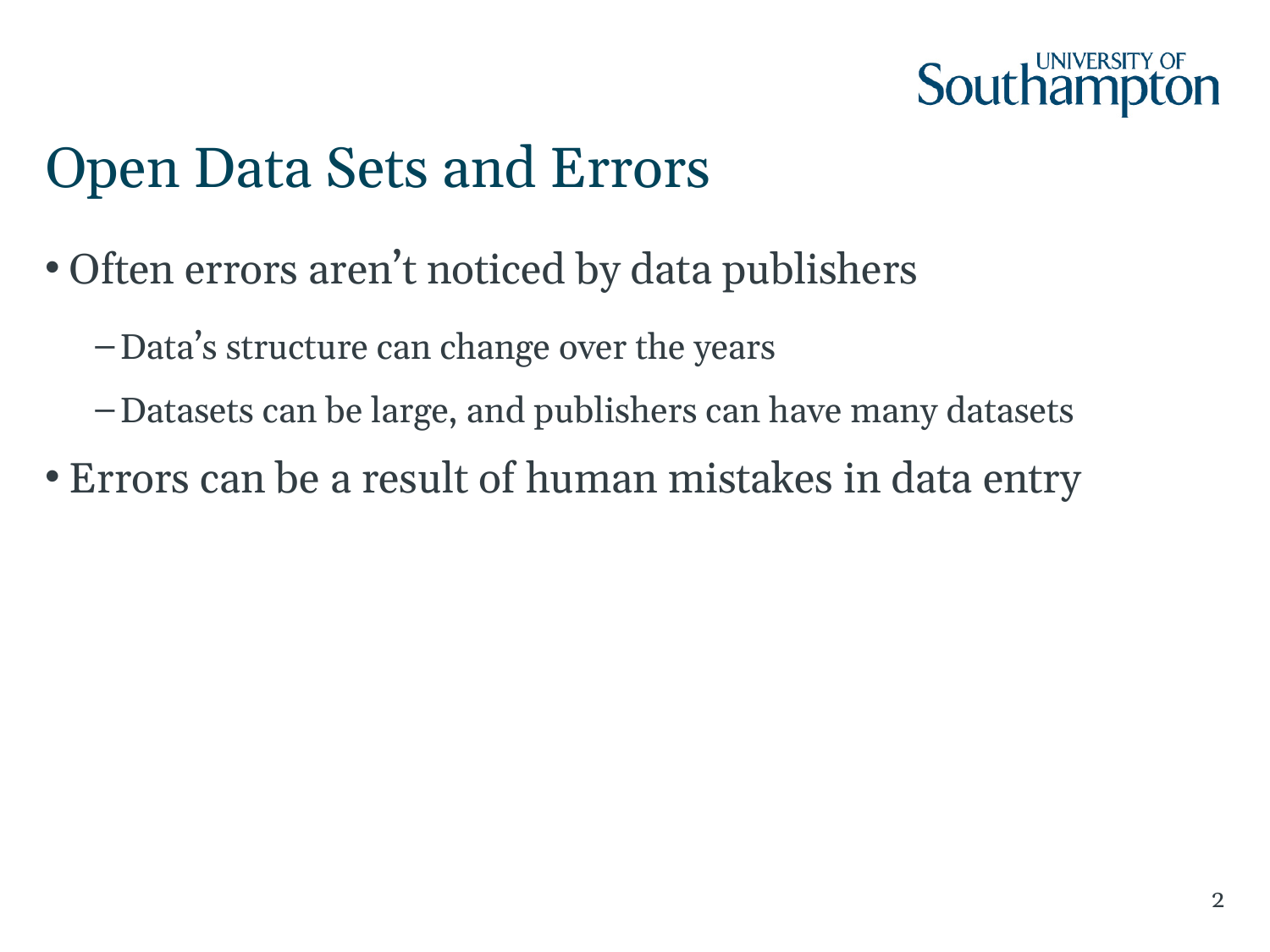

# Open Data Sets and Errors
Often errors aren’t noticed by data publishers
Data’s structure can change over the years
Datasets can be large, and publishers can have many datasets
Errors can be a result of human mistakes in data entry

2